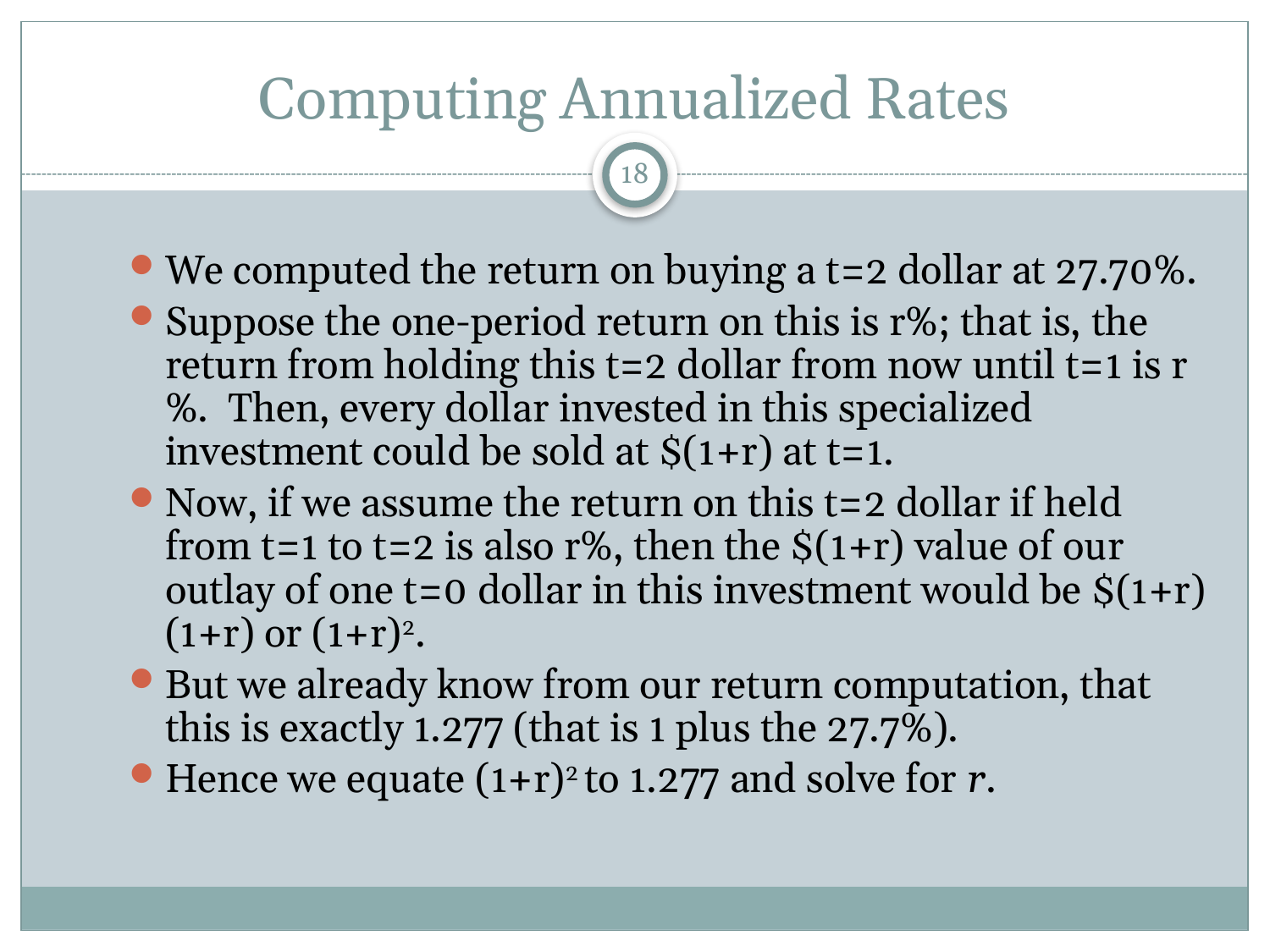

# Computing Annualized Rates
18
We computed the return on buying a t=2 dollar at 27.70%.
Suppose the one-period return on this is r%; that is, the return from holding this t=2 dollar from now until t=1 is r%.  Then, every dollar invested in this specialized investment could be sold at $(1+r) at t=1.
Now, if we assume the return on this t=2 dollar if held from t=1 to t=2 is also r%, then the $(1+r) value of our outlay of one t=0 dollar in this investment would be $(1+r)(1+r) or (1+r)2.
But we already know from our return computation, that this is exactly 1.277 (that is 1 plus the 27.7%).
Hence we equate (1+r)2 to 1.277 and solve for r.